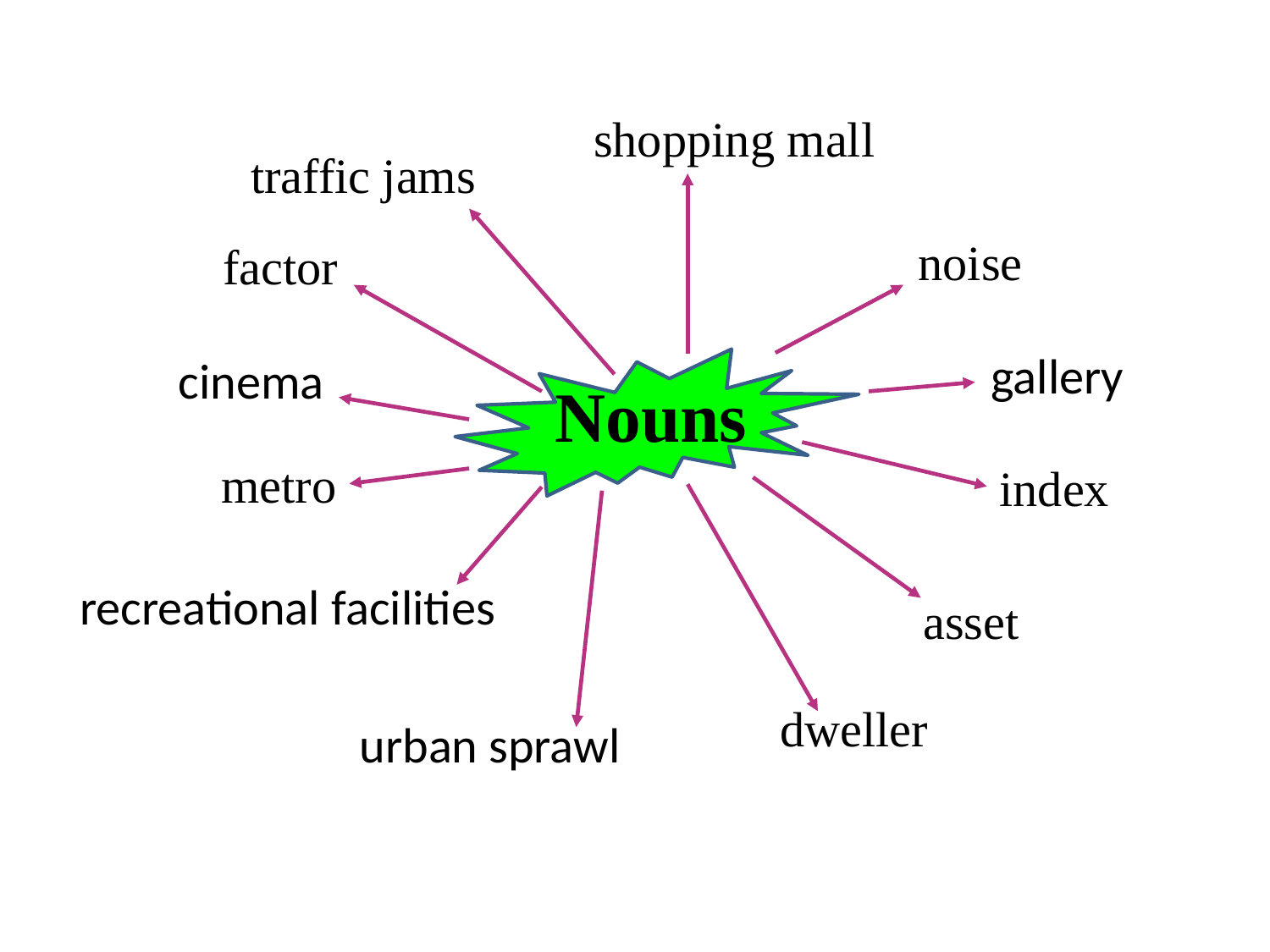

shopping mall
traffic jams
noise
factor
gallery
cinema

Nouns
metro
index
recreational facilities
asset
dweller
 urban sprawl